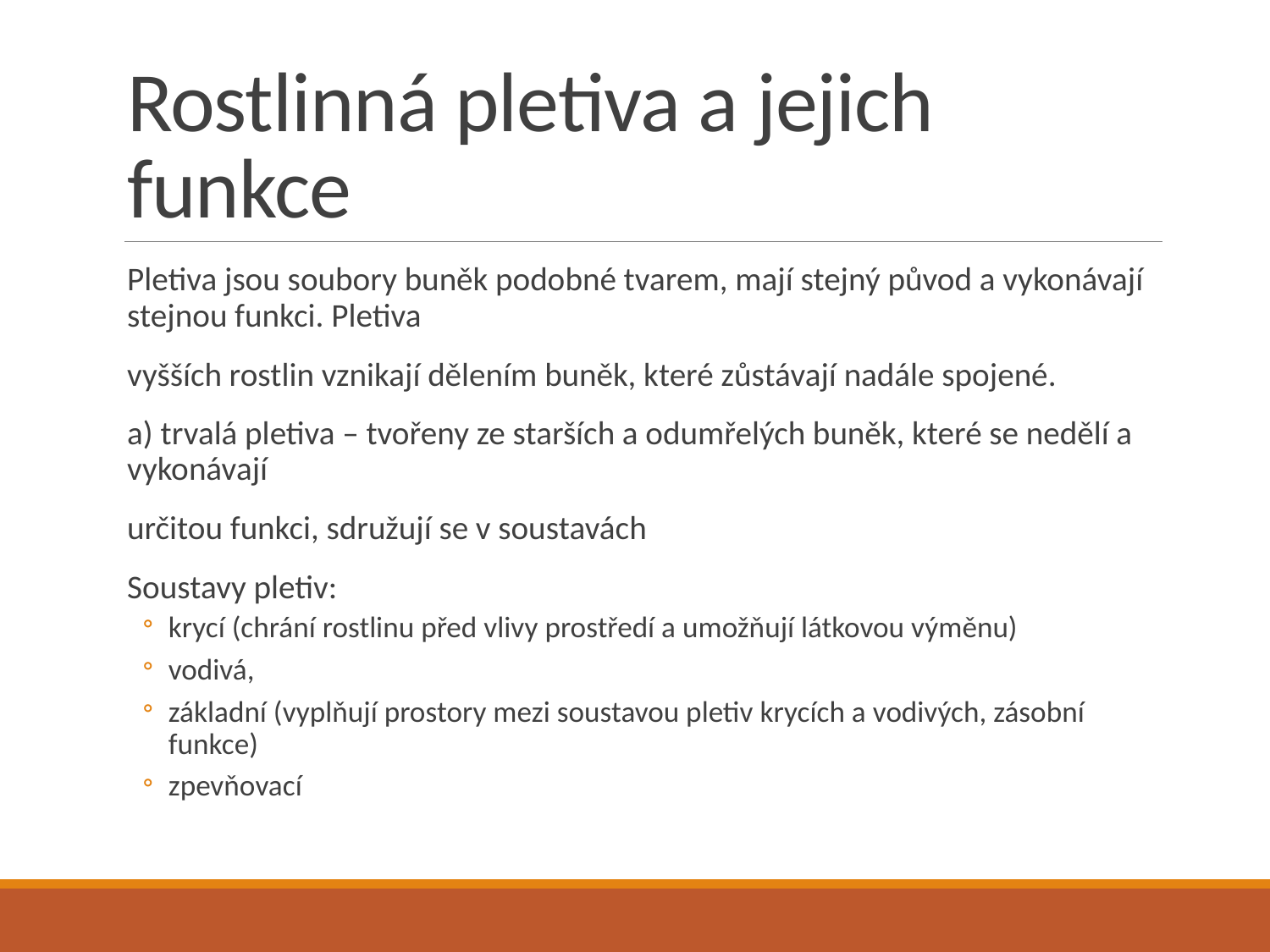

# Rostlinná pletiva a jejich funkce
Pletiva jsou soubory buněk podobné tvarem, mají stejný původ a vykonávají stejnou funkci. Pletiva
vyšších rostlin vznikají dělením buněk, které zůstávají nadále spojené.
a) trvalá pletiva – tvořeny ze starších a odumřelých buněk, které se nedělí a vykonávají
určitou funkci, sdružují se v soustavách
Soustavy pletiv:
krycí (chrání rostlinu před vlivy prostředí a umožňují látkovou výměnu)
vodivá,
základní (vyplňují prostory mezi soustavou pletiv krycích a vodivých, zásobní funkce)
zpevňovací